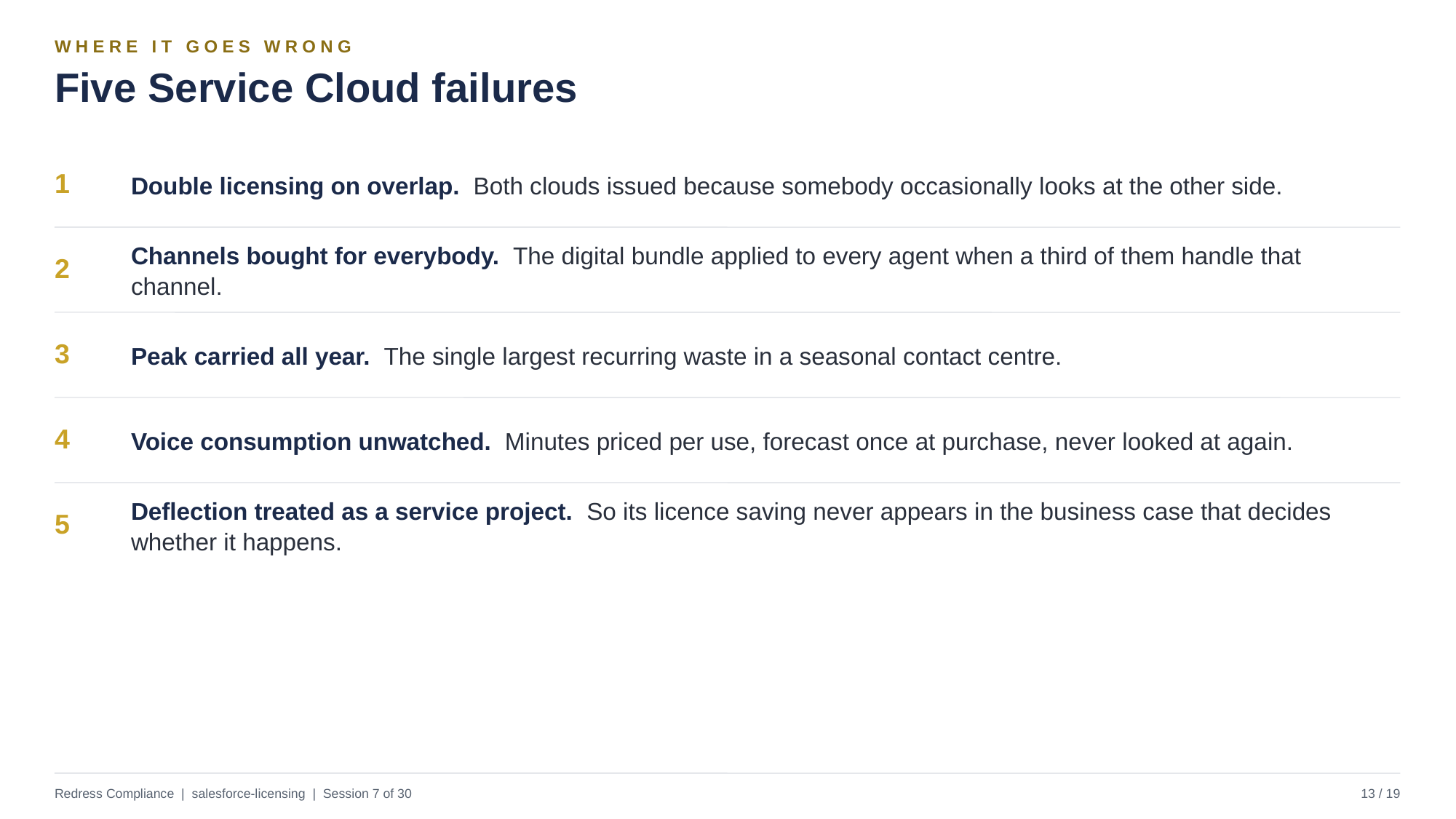

WHERE IT GOES WRONG
Five Service Cloud failures
Double licensing on overlap.  Both clouds issued because somebody occasionally looks at the other side.
1

Channels bought for everybody.  The digital bundle applied to every agent when a third of them handle that channel.
2

Peak carried all year.  The single largest recurring waste in a seasonal contact centre.
3

Voice consumption unwatched.  Minutes priced per use, forecast once at purchase, never looked at again.
4

Deflection treated as a service project.  So its licence saving never appears in the business case that decides whether it happens.
5

Redress Compliance  |  salesforce-licensing  |  Session 7 of 30
13 / 19